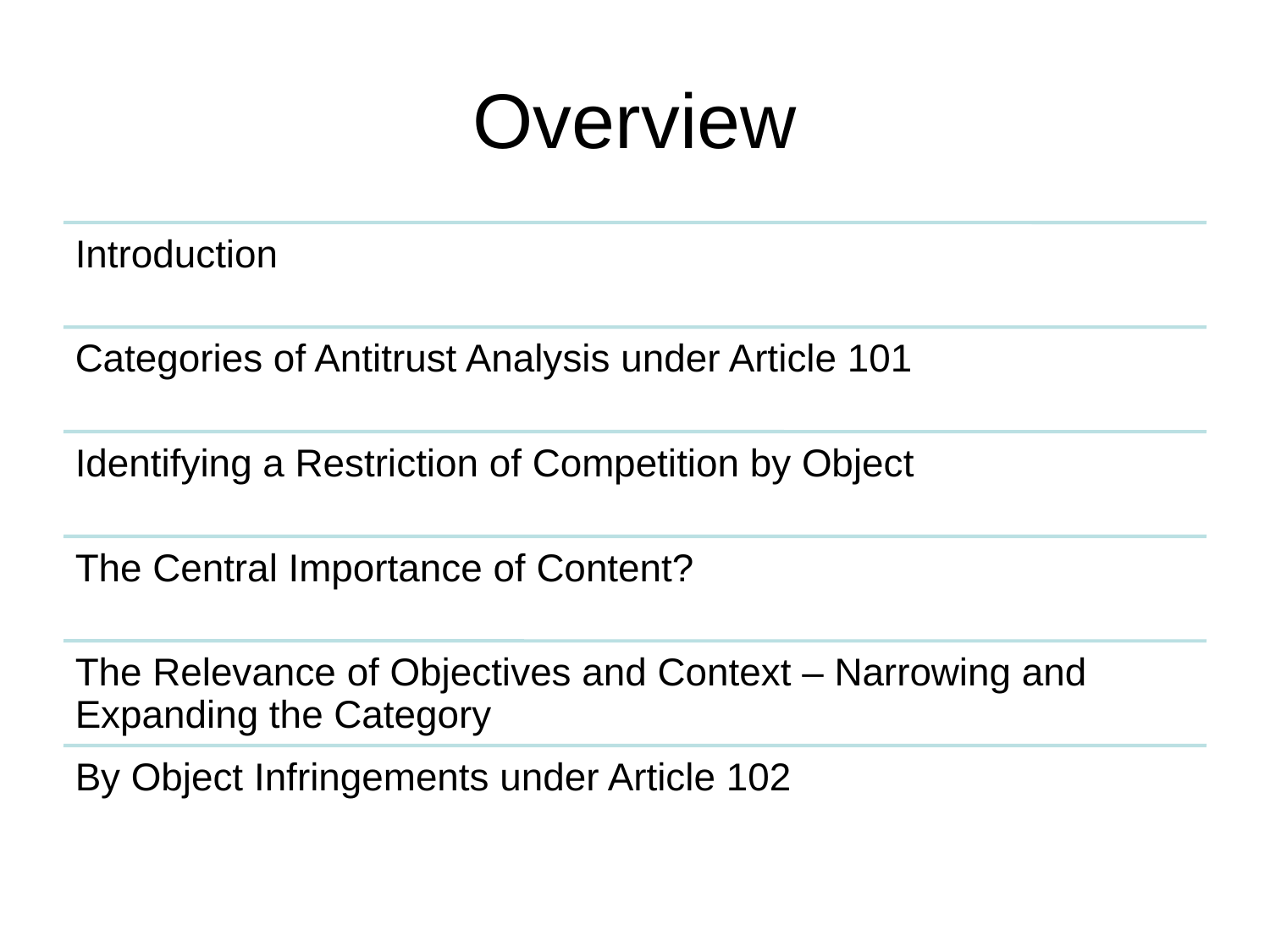

# Overview
Introduction
Categories of Antitrust Analysis under Article 101
Identifying a Restriction of Competition by Object
The Central Importance of Content?
The Relevance of Objectives and Context – Narrowing and Expanding the Category
By Object Infringements under Article 102